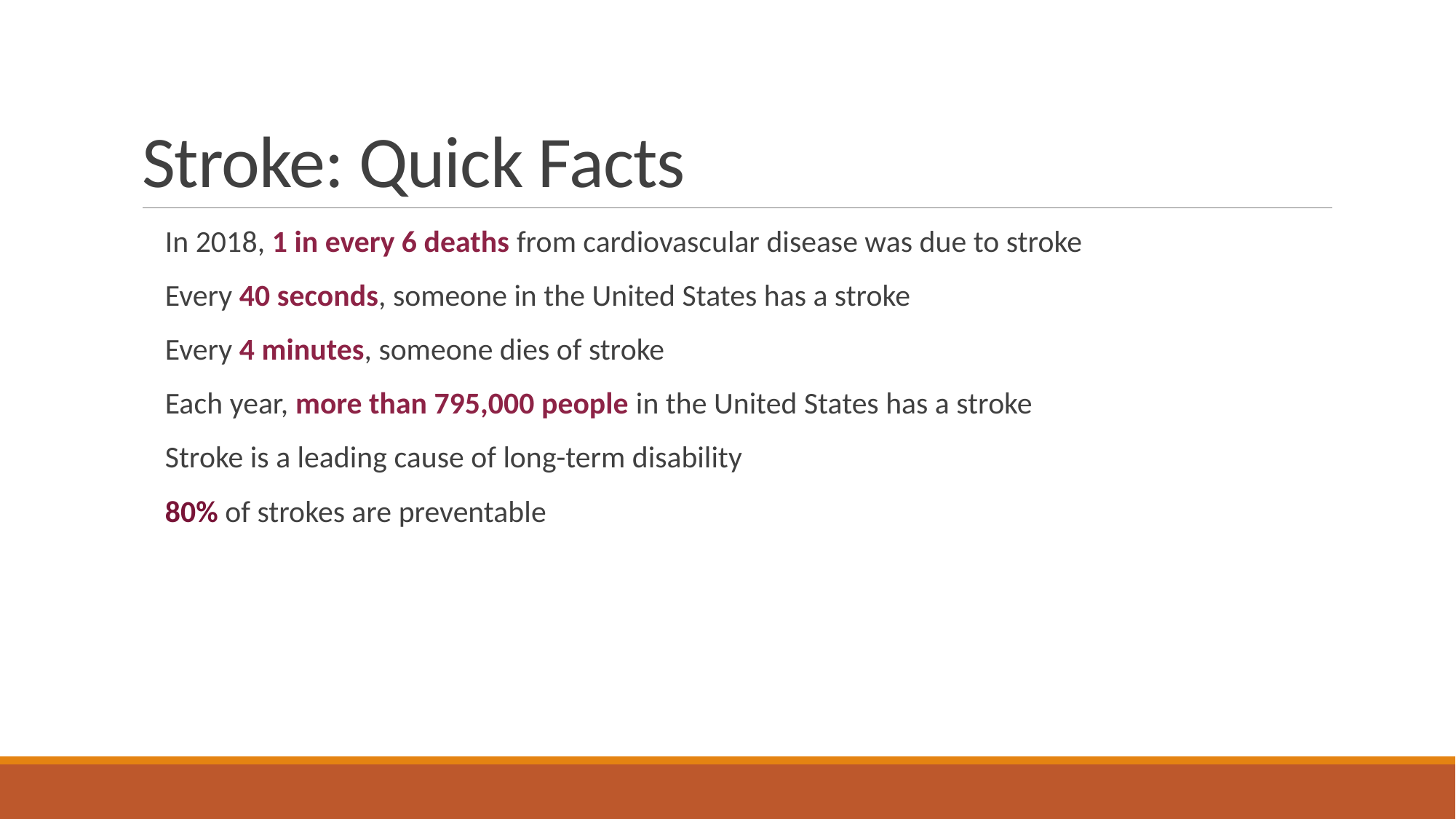

# Stroke: Quick Facts
In 2018, 1 in every 6 deaths from cardiovascular disease was due to stroke
Every 40 seconds, someone in the United States has a stroke
Every 4 minutes, someone dies of stroke
Each year, more than 795,000 people in the United States has a stroke
Stroke is a leading cause of long-term disability
80% of strokes are preventable